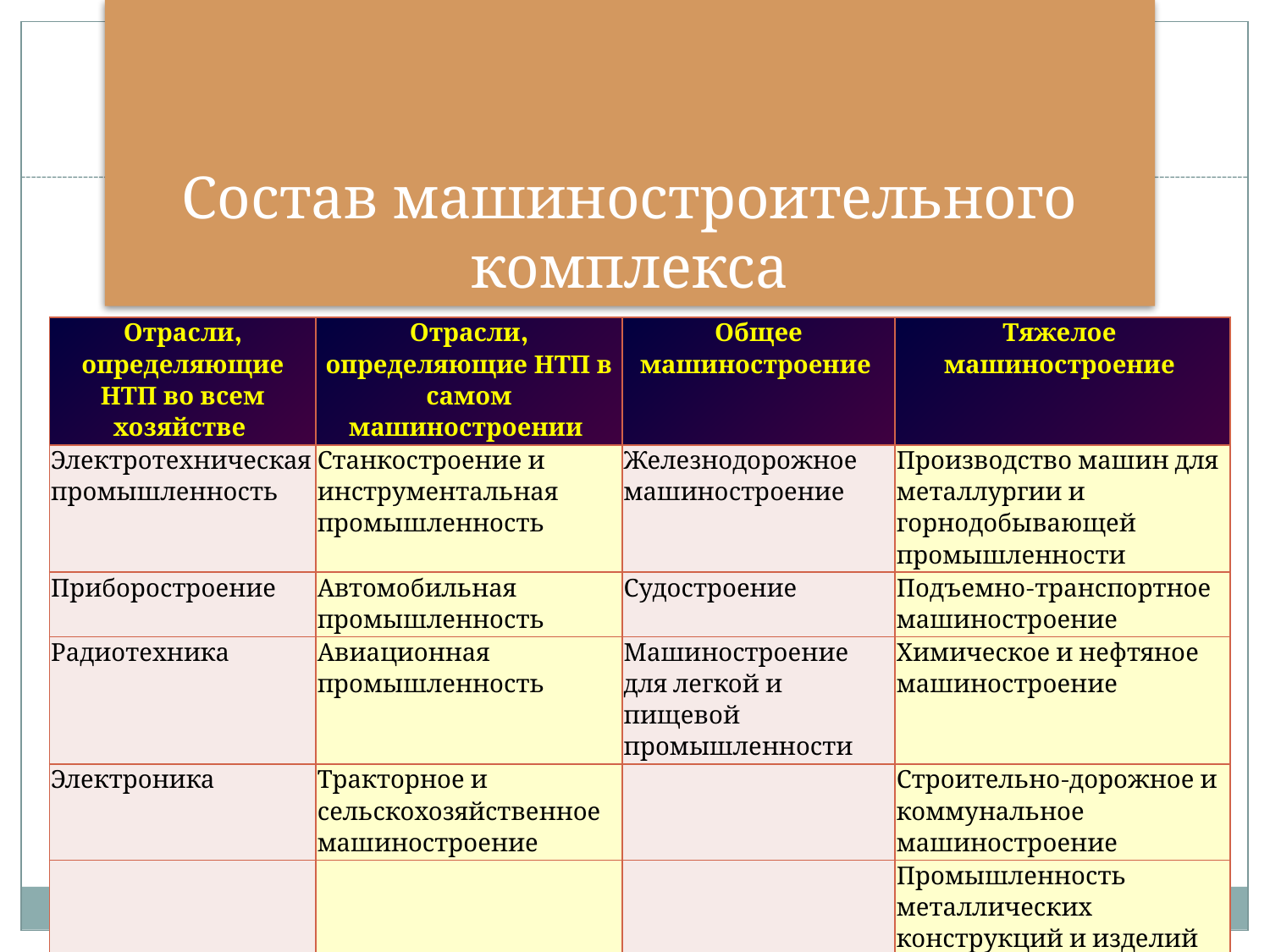

# Состав машиностроительного комплекса
| Отрасли, определяющие НТП во всем хозяйстве | Отрасли, определяющие НТП в самом машиностроении | Общее машиностроение | Тяжелое машиностроение |
| --- | --- | --- | --- |
| Электротехническая промышленность | Станкостроение и инструментальная промышленность | Железнодорожное машиностроение | Производство машин для металлургии и горнодобывающей промышленности |
| Приборостроение | Автомобильная промышленность | Судостроение | Подъемно-транспортное машиностроение |
| Радиотехника | Авиационная промышленность | Машиностроение для легкой и пищевой промышленности | Химическое и нефтяное машиностроение |
| Электроника | Тракторное и сельскохозяйственное машиностроение |  | Строительно-дорожное и коммунальное машиностроение |
|  |  |  | Промышленность металлических конструкций и изделий |